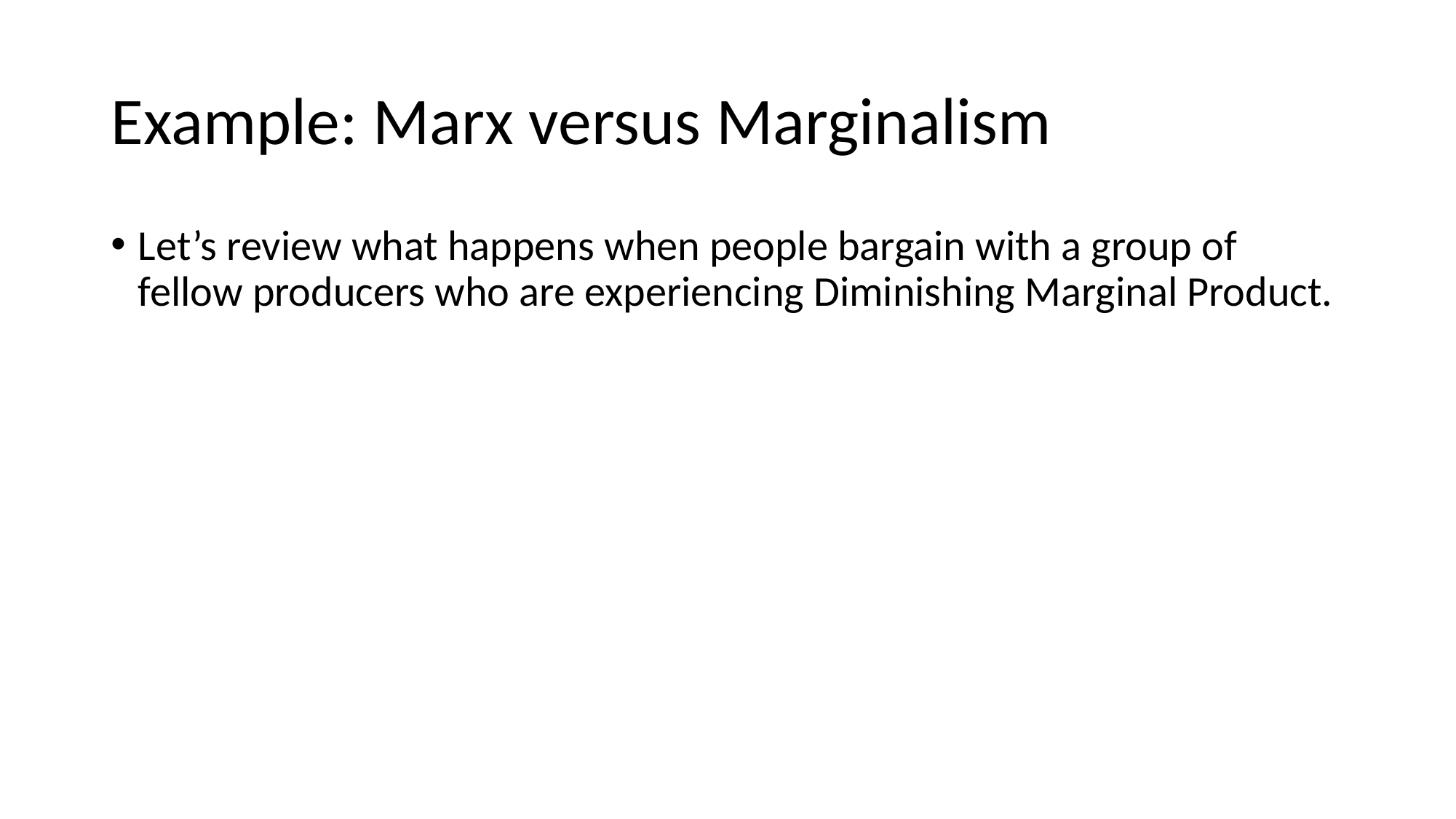

# Example: Marx versus Marginalism
Let’s review what happens when people bargain with a group of fellow producers who are experiencing Diminishing Marginal Product.